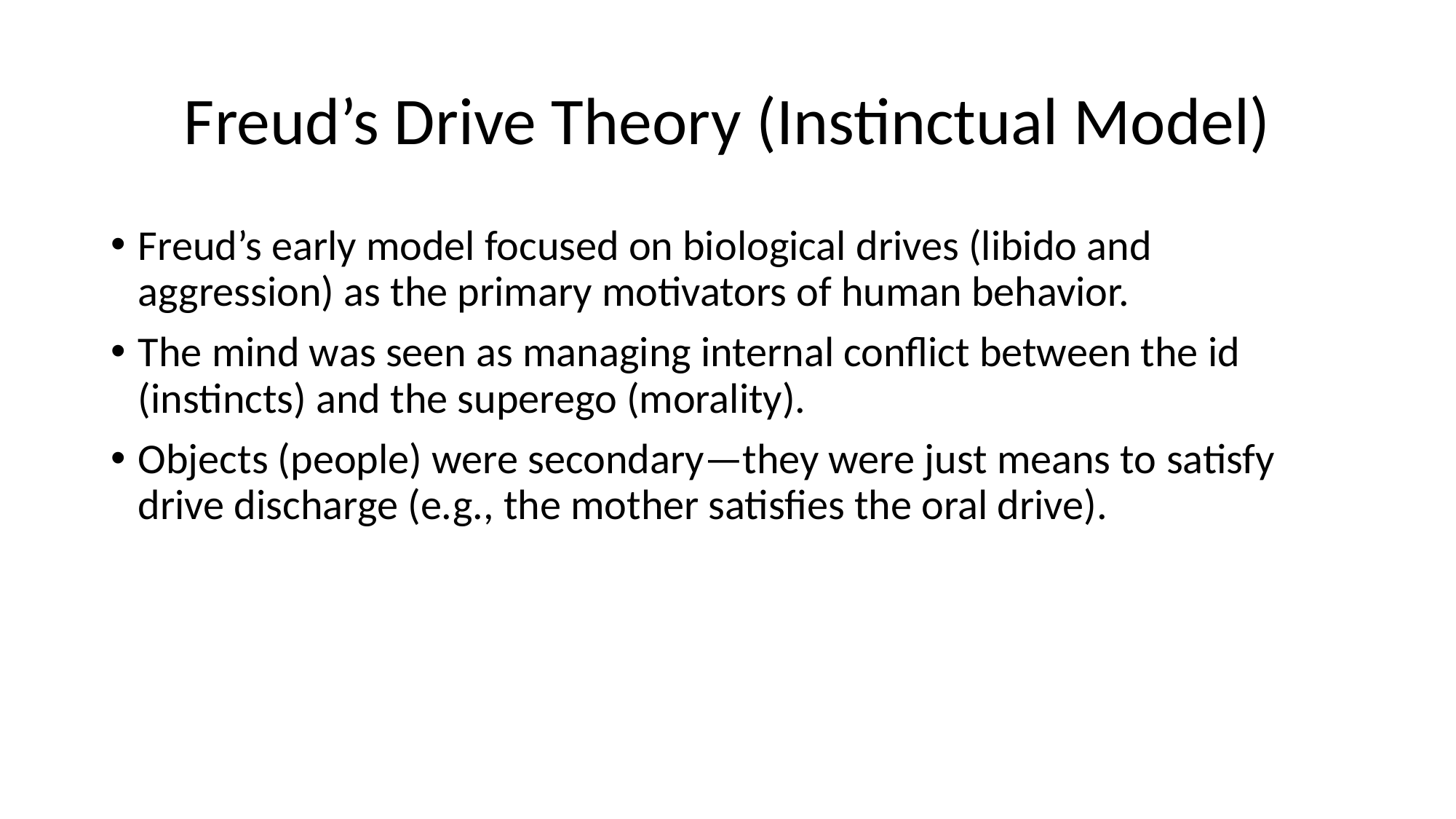

# Freud’s Drive Theory (Instinctual Model)
Freud’s early model focused on biological drives (libido and aggression) as the primary motivators of human behavior.
The mind was seen as managing internal conflict between the id (instincts) and the superego (morality).
Objects (people) were secondary—they were just means to satisfy drive discharge (e.g., the mother satisfies the oral drive).